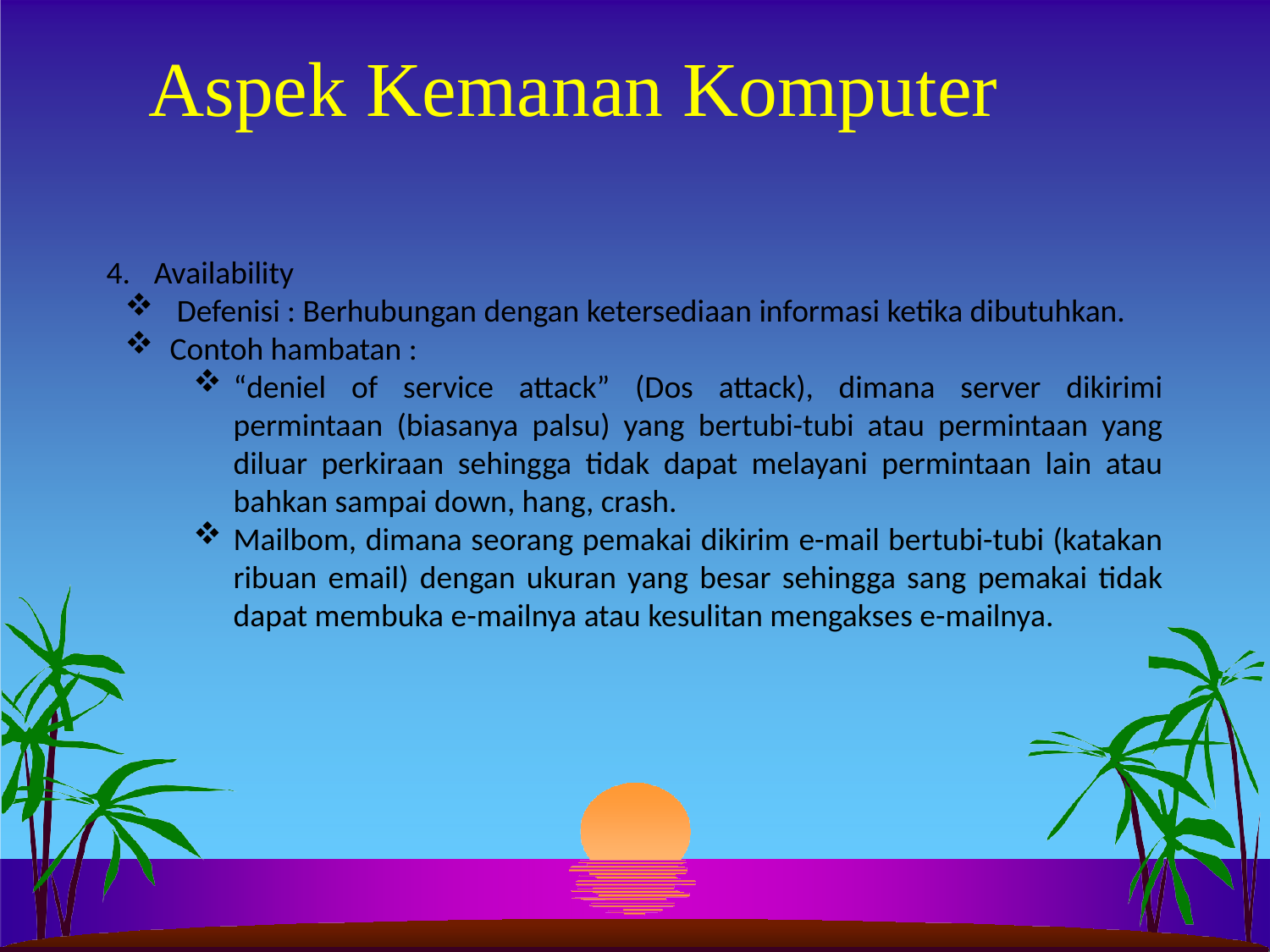

# Aspek Kemanan Komputer
Availability
 Defenisi : Berhubungan dengan ketersediaan informasi ketika dibutuhkan.
Contoh hambatan :
“deniel of service attack” (Dos attack), dimana server dikirimi permintaan (biasanya palsu) yang bertubi-tubi atau permintaan yang diluar perkiraan sehingga tidak dapat melayani permintaan lain atau bahkan sampai down, hang, crash.
Mailbom, dimana seorang pemakai dikirim e-mail bertubi-tubi (katakan ribuan email) dengan ukuran yang besar sehingga sang pemakai tidak dapat membuka e-mailnya atau kesulitan mengakses e-mailnya.